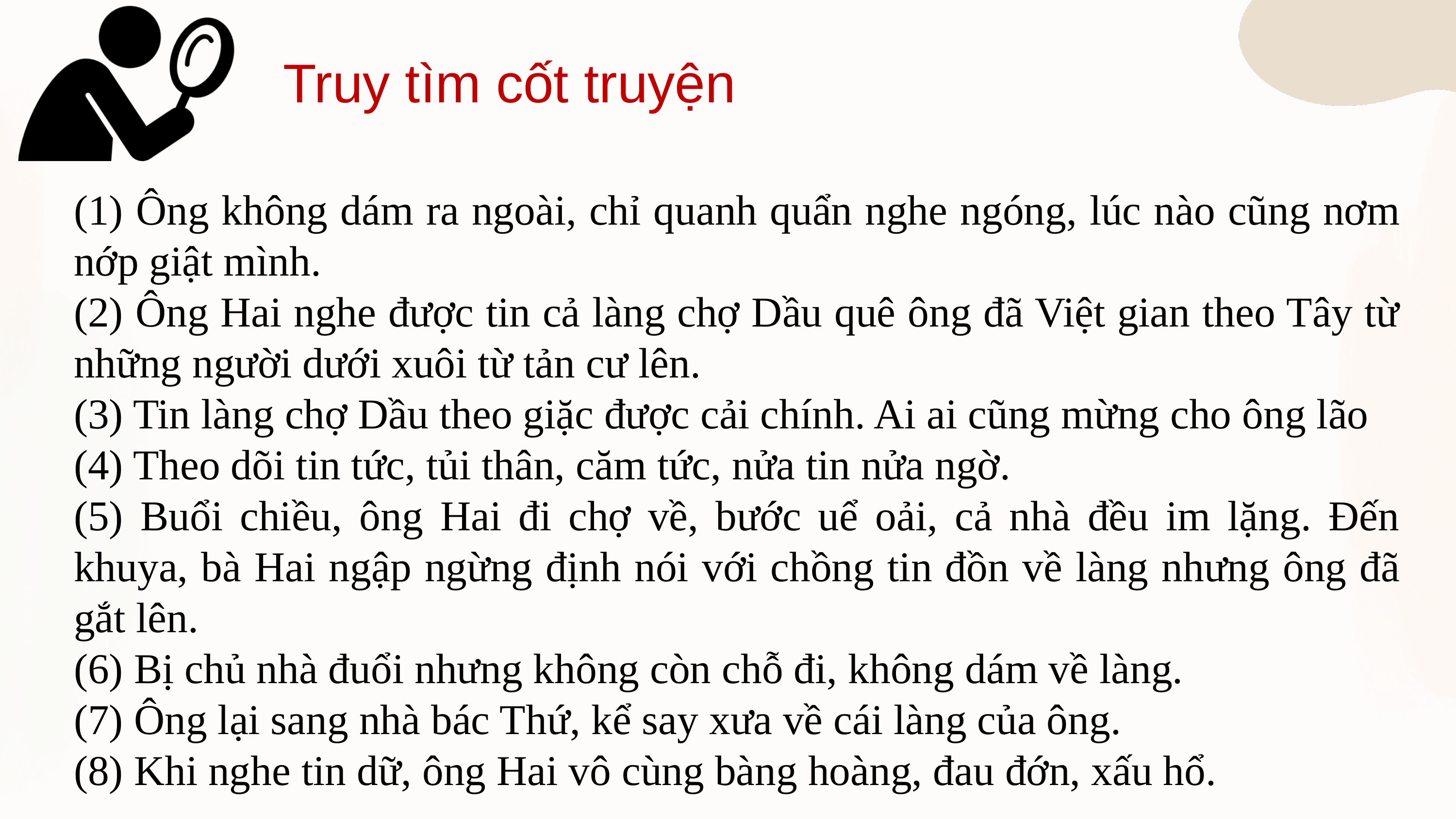

Truy tìm cốt truyện
(1) Ông không dám ra ngoài, chỉ quanh quẩn nghe ngóng, lúc nào cũng nơm nớp giật mình.
(2) Ông Hai nghe được tin cả làng chợ Dầu quê ông đã Việt gian theo Tây từ những người dưới xuôi từ tản cư lên.
(3) Tin làng chợ Dầu theo giặc được cải chính. Ai ai cũng mừng cho ông lão
(4) Theo dõi tin tức, tủi thân, căm tức, nửa tin nửa ngờ.
(5) Buổi chiều, ông Hai đi chợ về, bước uể oải, cả nhà đều im lặng. Đến khuya, bà Hai ngập ngừng định nói với chồng tin đồn về làng nhưng ông đã gắt lên.
(6) Bị chủ nhà đuổi nhưng không còn chỗ đi, không dám về làng.
(7) Ông lại sang nhà bác Thứ, kể say xưa về cái làng của ông.
(8) Khi nghe tin dữ, ông Hai vô cùng bàng hoàng, đau đớn, xấu hổ.